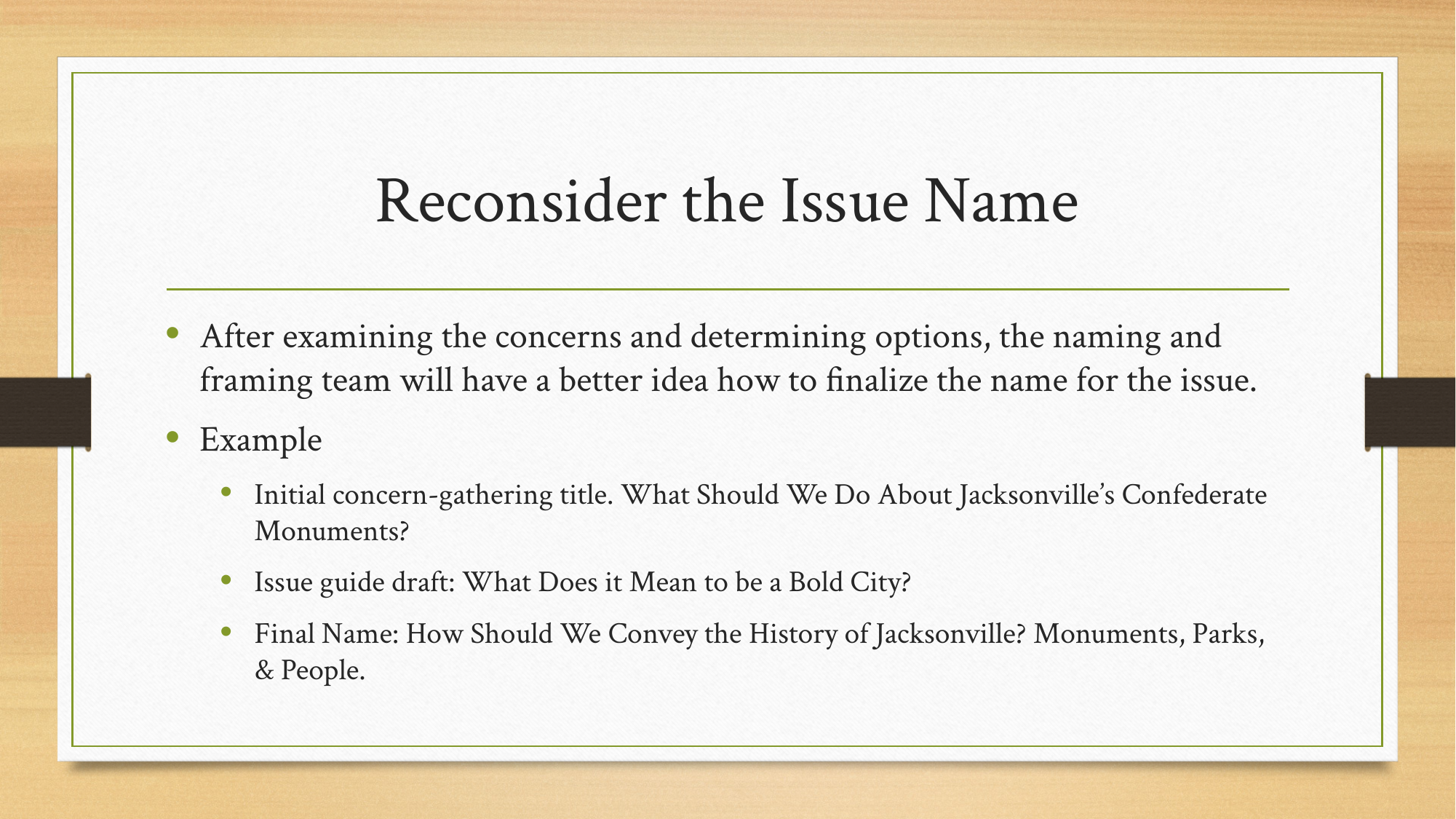

# Reconsider the Issue Name
After examining the concerns and determining options, the naming and framing team will have a better idea how to finalize the name for the issue.
Example
Initial concern-gathering title. What Should We Do About Jacksonville’s Confederate Monuments?
Issue guide draft: What Does it Mean to be a Bold City?
Final Name: How Should We Convey the History of Jacksonville? Monuments, Parks, & People.